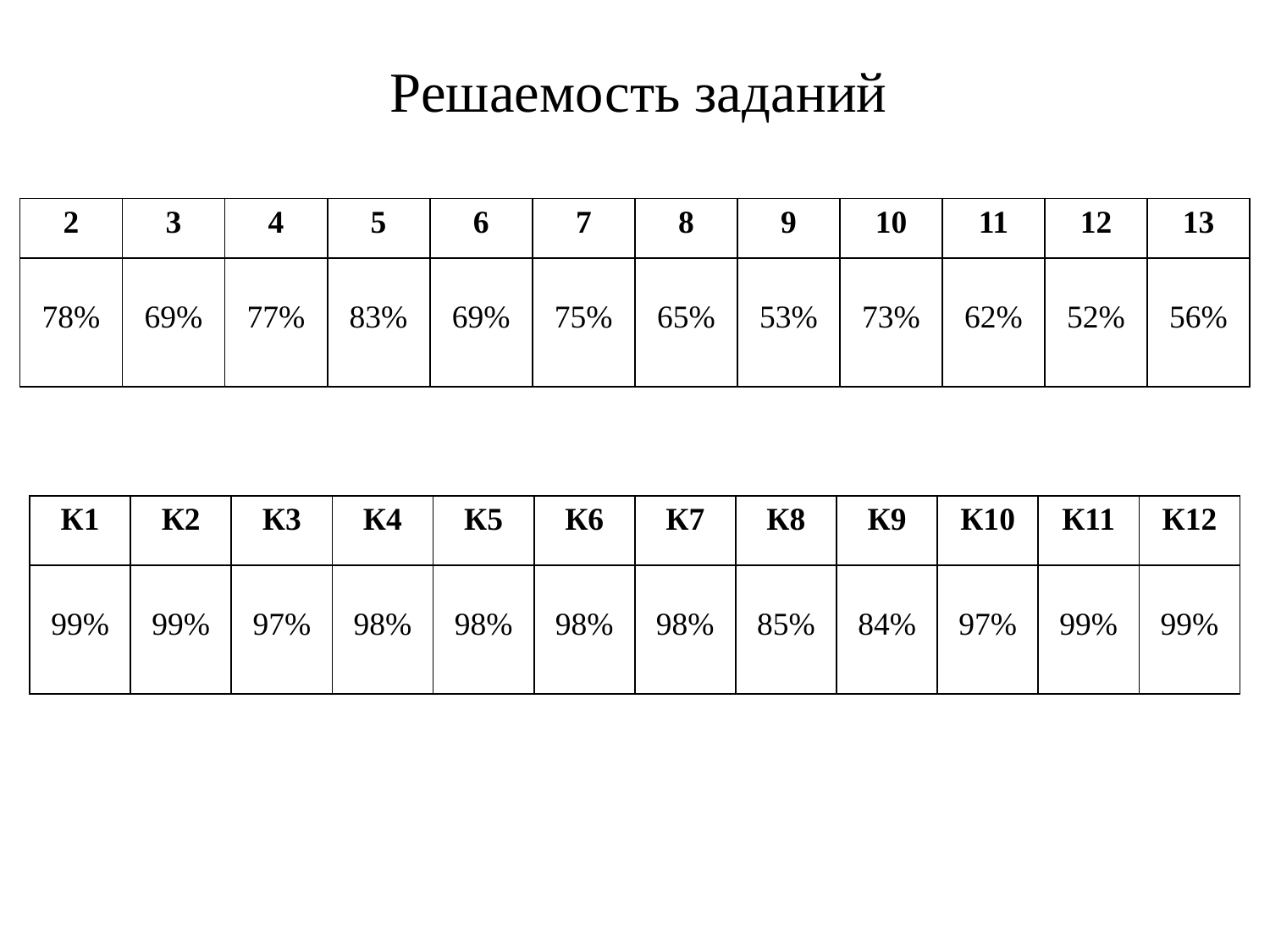

# Решаемость заданий

| 2 | 3 | 4 | 5 | 6 | 7 | 8 | 9 | 10 | 11 | 12 | 13 |
| --- | --- | --- | --- | --- | --- | --- | --- | --- | --- | --- | --- |
| 78% | 69% | 77% | 83% | 69% | 75% | 65% | 53% | 73% | 62% | 52% | 56% |
| К1 | К2 | К3 | К4 | К5 | К6 | К7 | К8 | К9 | К10 | К11 | К12 |
| --- | --- | --- | --- | --- | --- | --- | --- | --- | --- | --- | --- |
| 99% | 99% | 97% | 98% | 98% | 98% | 98% | 85% | 84% | 97% | 99% | 99% |